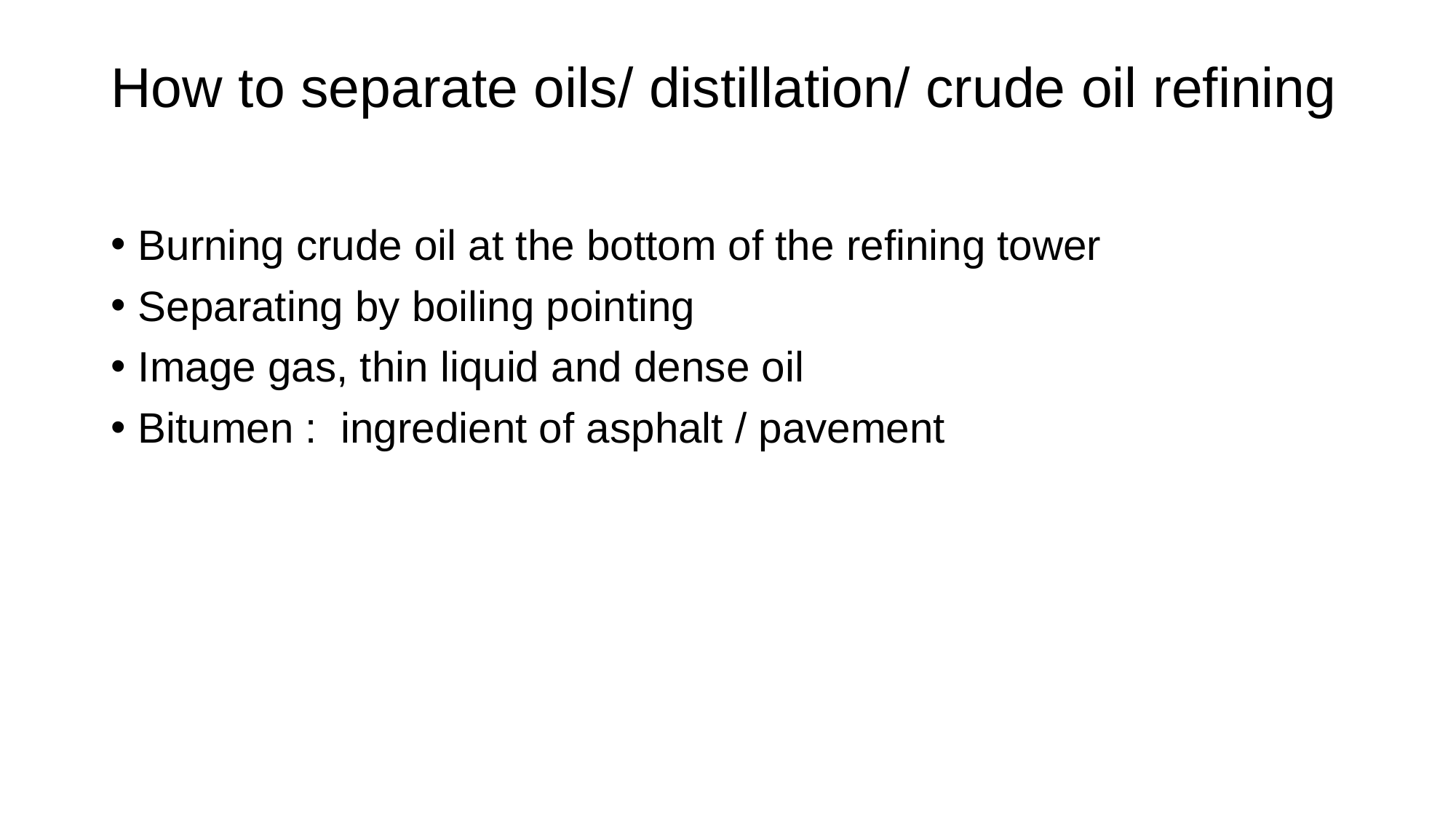

# How to separate oils/ distillation/ crude oil refining
Burning crude oil at the bottom of the refining tower
Separating by boiling pointing
Image gas, thin liquid and dense oil
Bitumen :  ingredient of asphalt / pavement